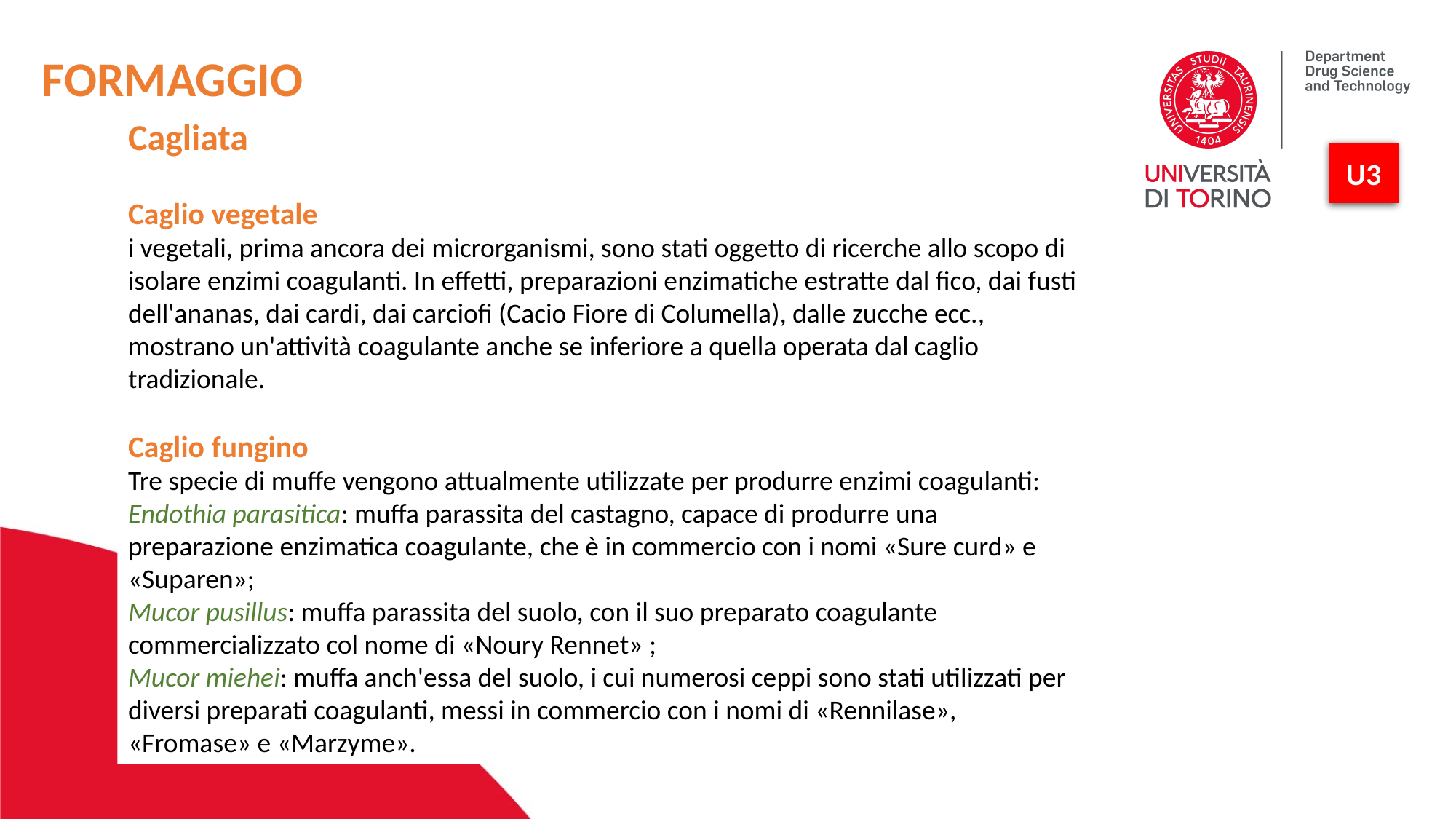

FORMAGGIO
Cagliata

Caglio vegetale
i vegetali, prima ancora dei microrganismi, sono stati oggetto di ricerche allo scopo di isolare enzimi coagulanti. In effetti, preparazioni enzimatiche estratte dal fico, dai fusti dell'ananas, dai cardi, dai carciofi (Cacio Fiore di Columella), dalle zucche ecc., mostrano un'attività coagulante anche se inferiore a quella operata dal caglio tradizionale.

Caglio fungino
Tre specie di muffe vengono attualmente utilizzate per produrre enzimi coagulanti:
Endothia parasitica: muffa parassita del castagno, capace di produrre una preparazione enzimatica coagulante, che è in commercio con i nomi «Sure curd» e «Suparen»;
Mucor pusillus: muffa parassita del suolo, con il suo preparato coagulante commercializzato col nome di «Noury Rennet» ;
Mucor miehei: muffa anch'essa del suolo, i cui numerosi ceppi sono stati utilizzati per diversi preparati coagulanti, messi in commercio con i nomi di «Rennilase», «Fromase» e «Marzyme».
U3